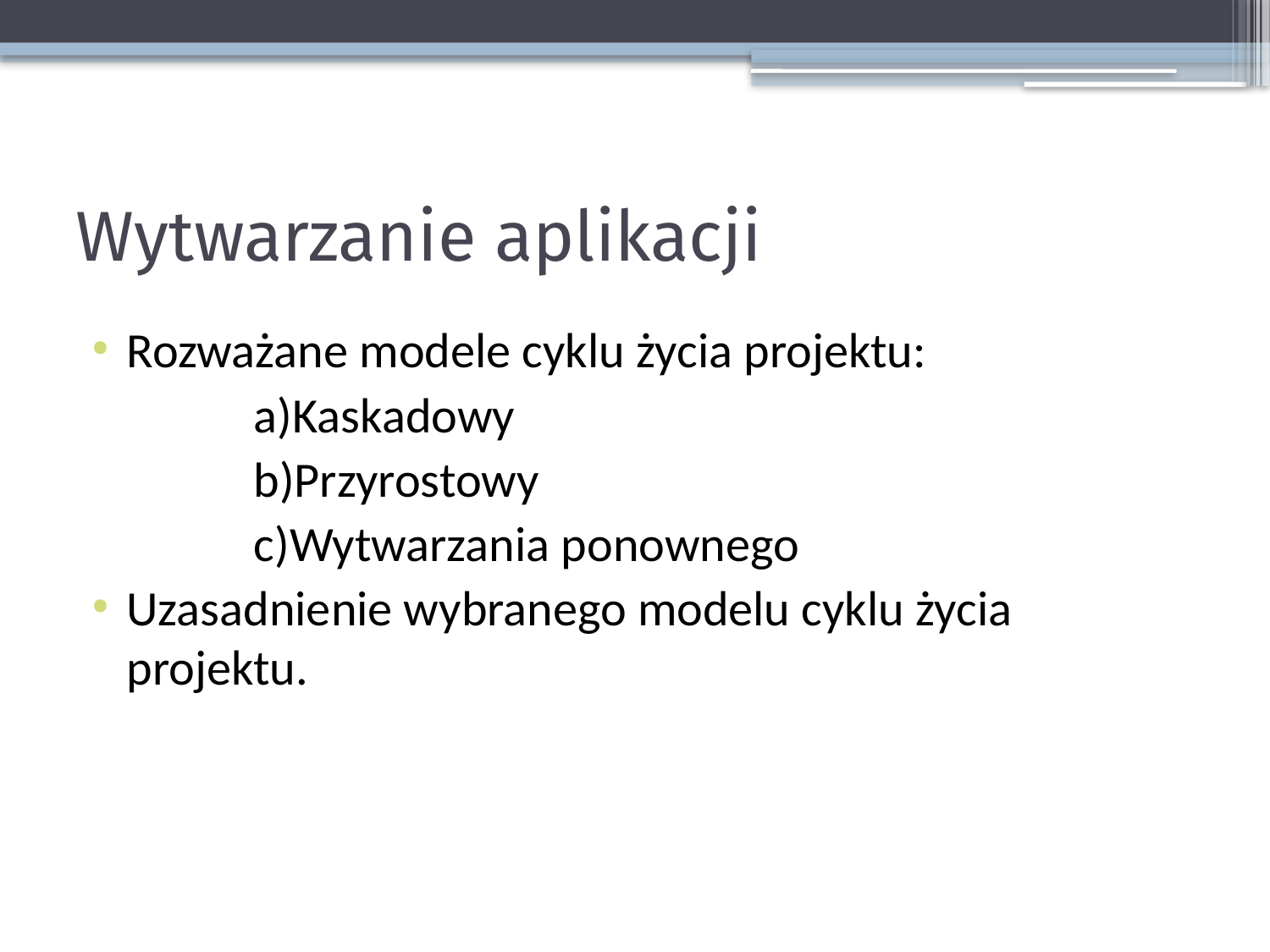

# Wytwarzanie aplikacji
Rozważane modele cyklu życia projektu:
		a)Kaskadowy
		b)Przyrostowy
		c)Wytwarzania ponownego
Uzasadnienie wybranego modelu cyklu życia projektu.